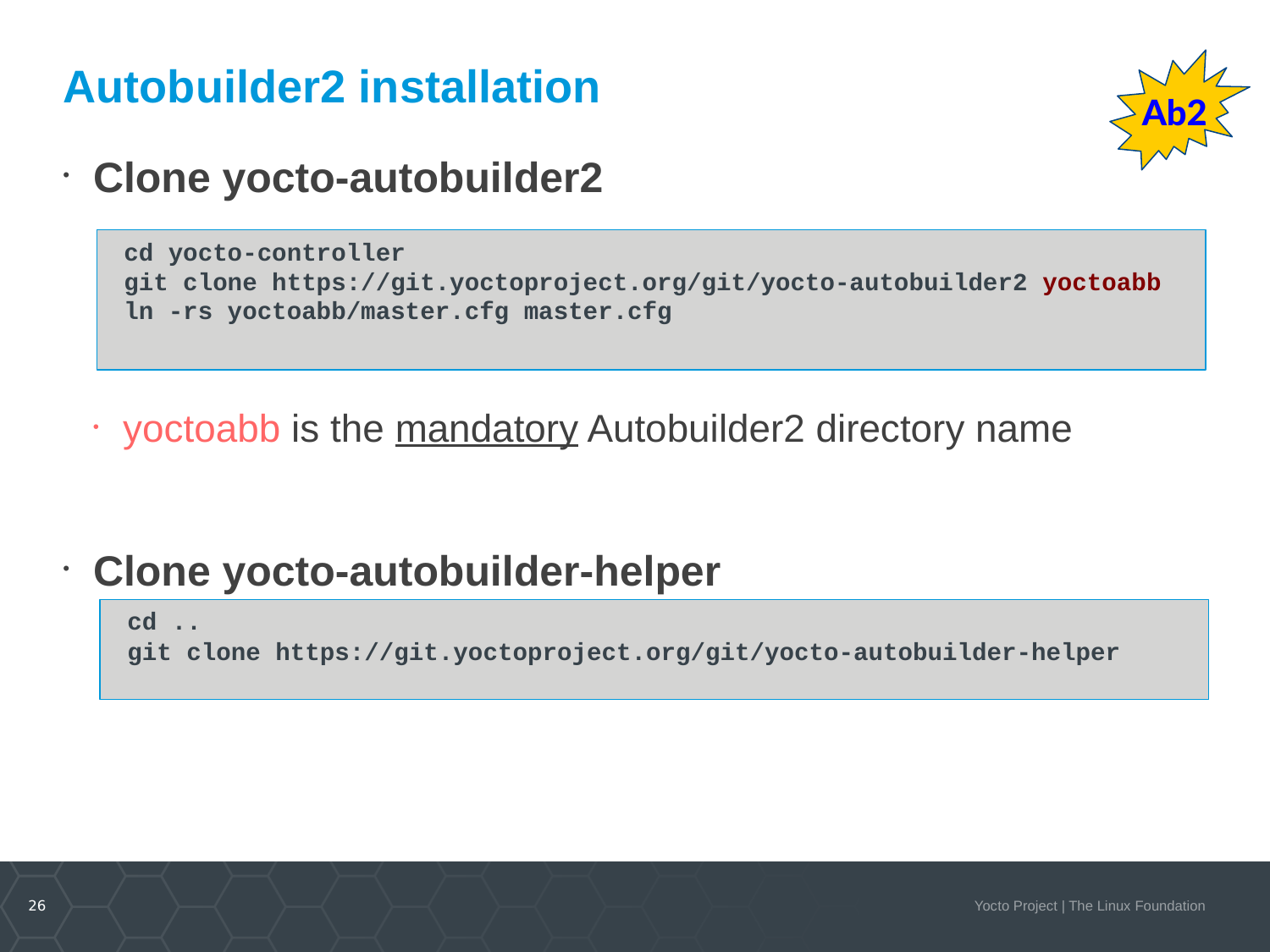

Ab2
Autobuilder2 installation
Clone yocto-autobuilder2

yoctoabb is the mandatory Autobuilder2 directory name

Clone yocto-autobuilder-helper

 cd yocto-controller
 git clone https://git.yoctoproject.org/git/yocto-autobuilder2 yoctoabb
 ln -rs yoctoabb/master.cfg master.cfg

 cd ..
 git clone https://git.yoctoproject.org/git/yocto-autobuilder-helper